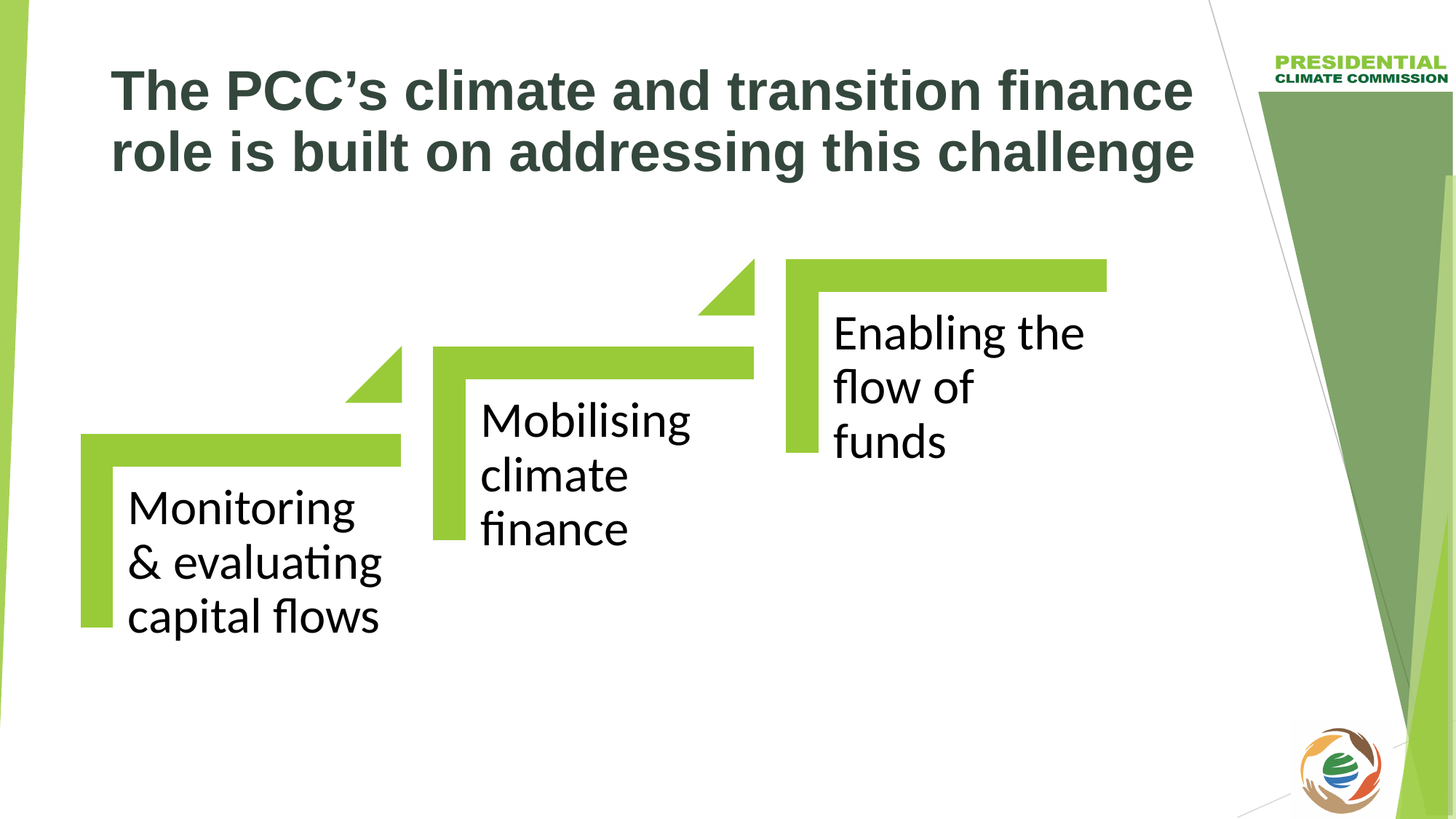

# The PCC’s climate and transition finance role is built on addressing this challenge
Monitoring & evaluating capital flows
Mobilising climate finance
Enabling the flow of funds